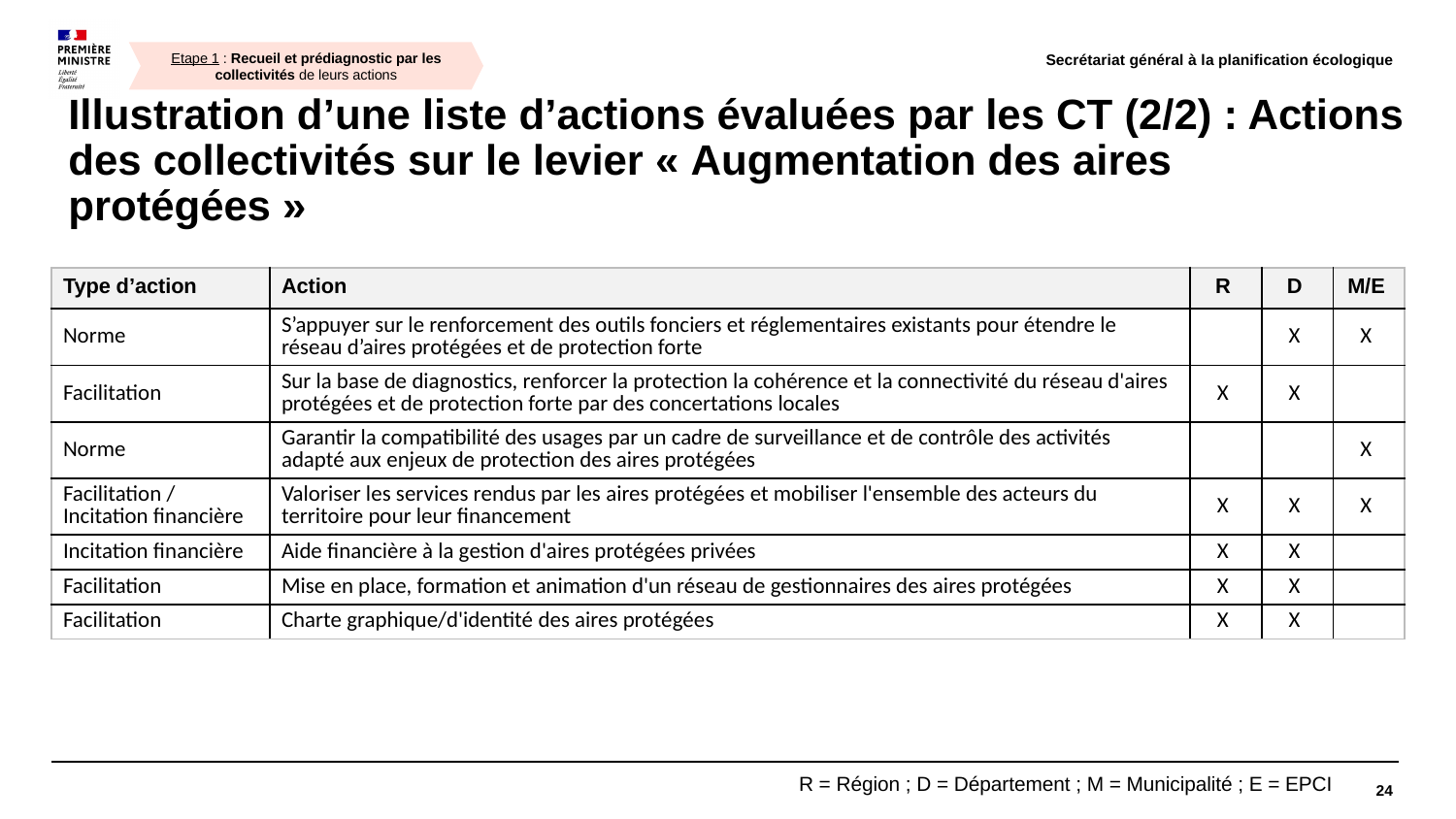

Secrétariat général à la planification écologique
Etape 1 : Recueil et prédiagnostic par les collectivités de leurs actions
# Illustration d’une liste d’actions évaluées par les CT (2/2) : Actions des collectivités sur le levier « Augmentation des aires protégées »
| Type d’action | Action | R | D | M/E |
| --- | --- | --- | --- | --- |
| Norme | S’appuyer sur le renforcement des outils fonciers et réglementaires existants pour étendre le réseau d’aires protégées et de protection forte |  | X | X |
| Facilitation | Sur la base de diagnostics, renforcer la protection la cohérence et la connectivité du réseau d'aires protégées et de protection forte par des concertations locales | X | X |  |
| Norme | Garantir la compatibilité des usages par un cadre de surveillance et de contrôle des activités adapté aux enjeux de protection des aires protégées |  |  | X |
| Facilitation / Incitation financière | Valoriser les services rendus par les aires protégées et mobiliser l'ensemble des acteurs du territoire pour leur financement | X | X | X |
| Incitation financière | Aide financière à la gestion d'aires protégées privées | X | X |  |
| Facilitation | Mise en place, formation et animation d'un réseau de gestionnaires des aires protégées | X | X |  |
| Facilitation | Charte graphique/d'identité des aires protégées | X | X |  |
24
R = Région ; D = Département ; M = Municipalité ; E = EPCI